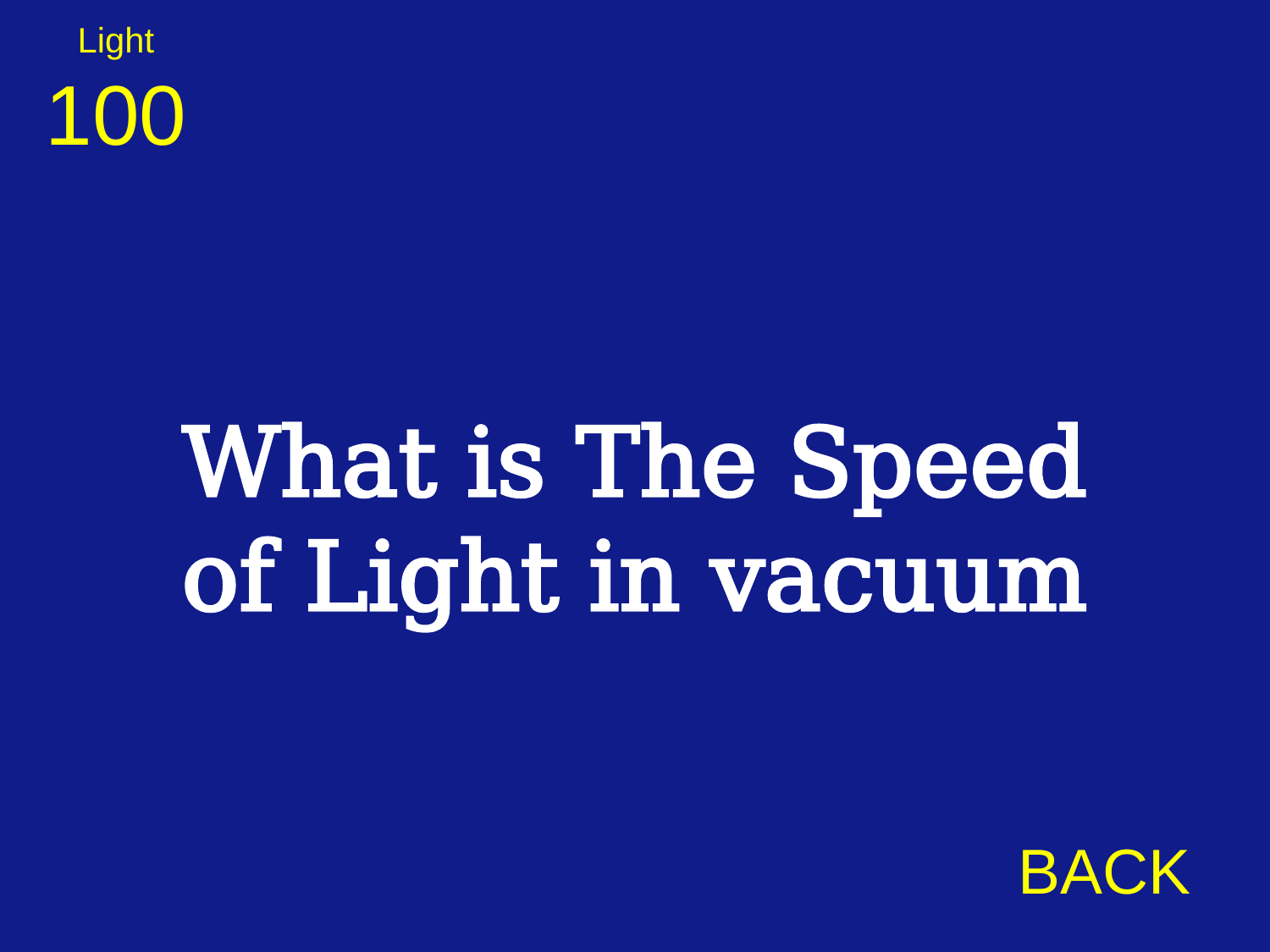

Light
100
What is The Speed of Light in vacuum

BACK